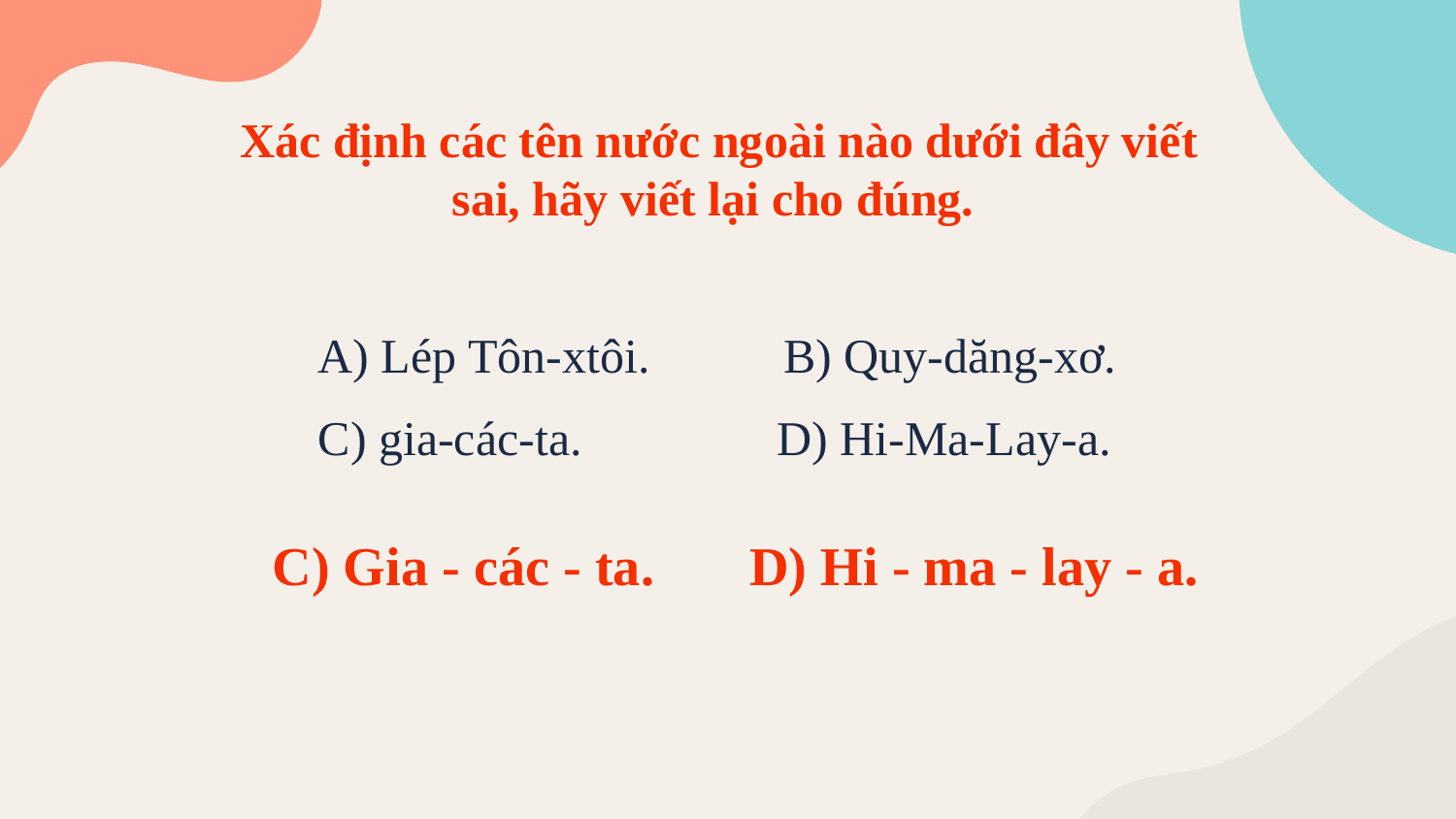

Xác định các tên nước ngoài nào dưới đây viết sai, hãy viết lại cho đúng.
A) Lép Tôn-xtôi.           B) Quy-dăng-xơ.
C) gia-các-ta.                D) Hi-Ma-Lay-a.
C) Gia - các - ta.       D) Hi - ma - lay - a.